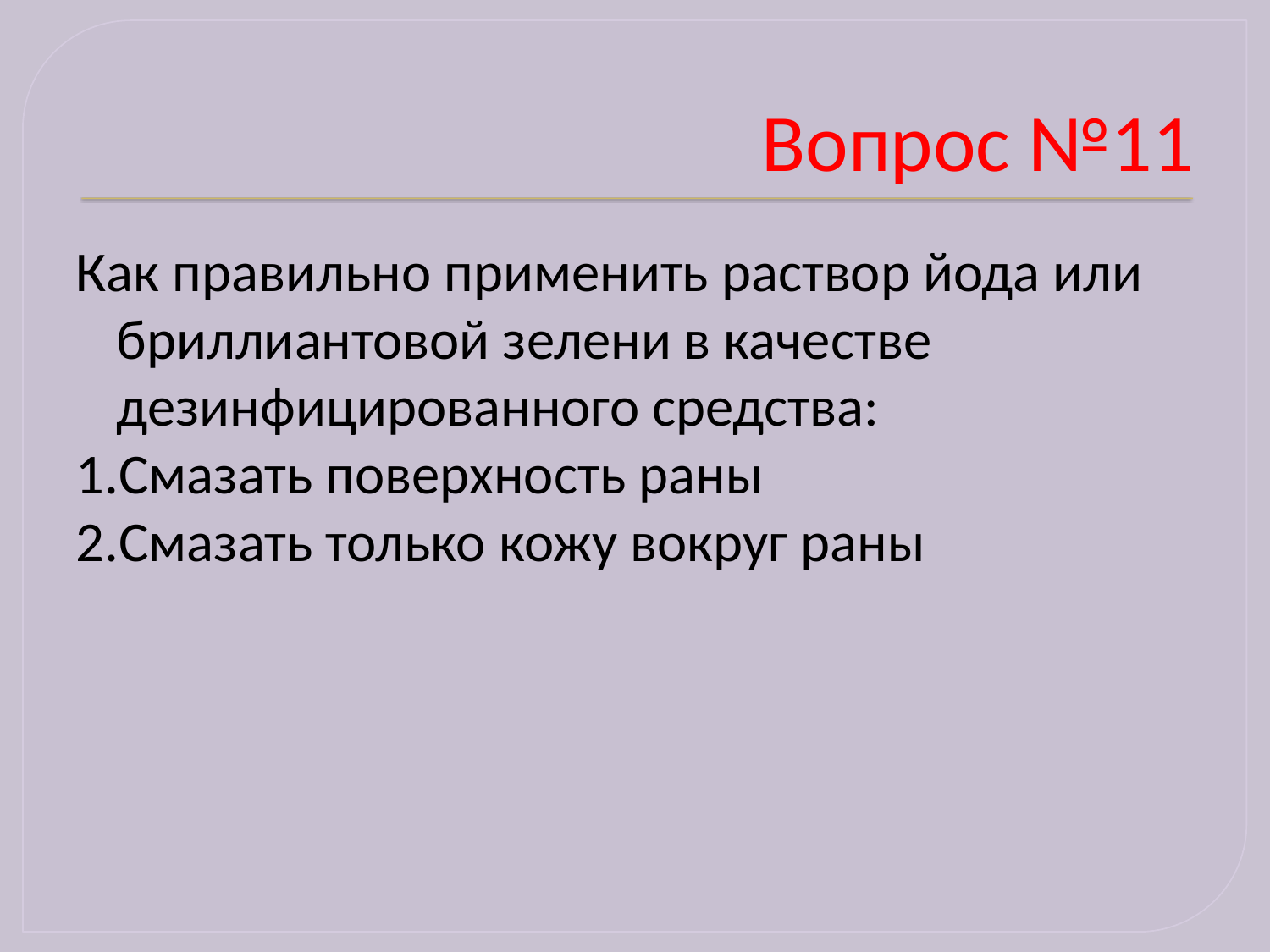

# Вопрос №11
Как правильно применить раствор йода или бриллиантовой зелени в качестве дезинфицированного средства:
1.Смазать поверхность раны
2.Смазать только кожу вокруг раны